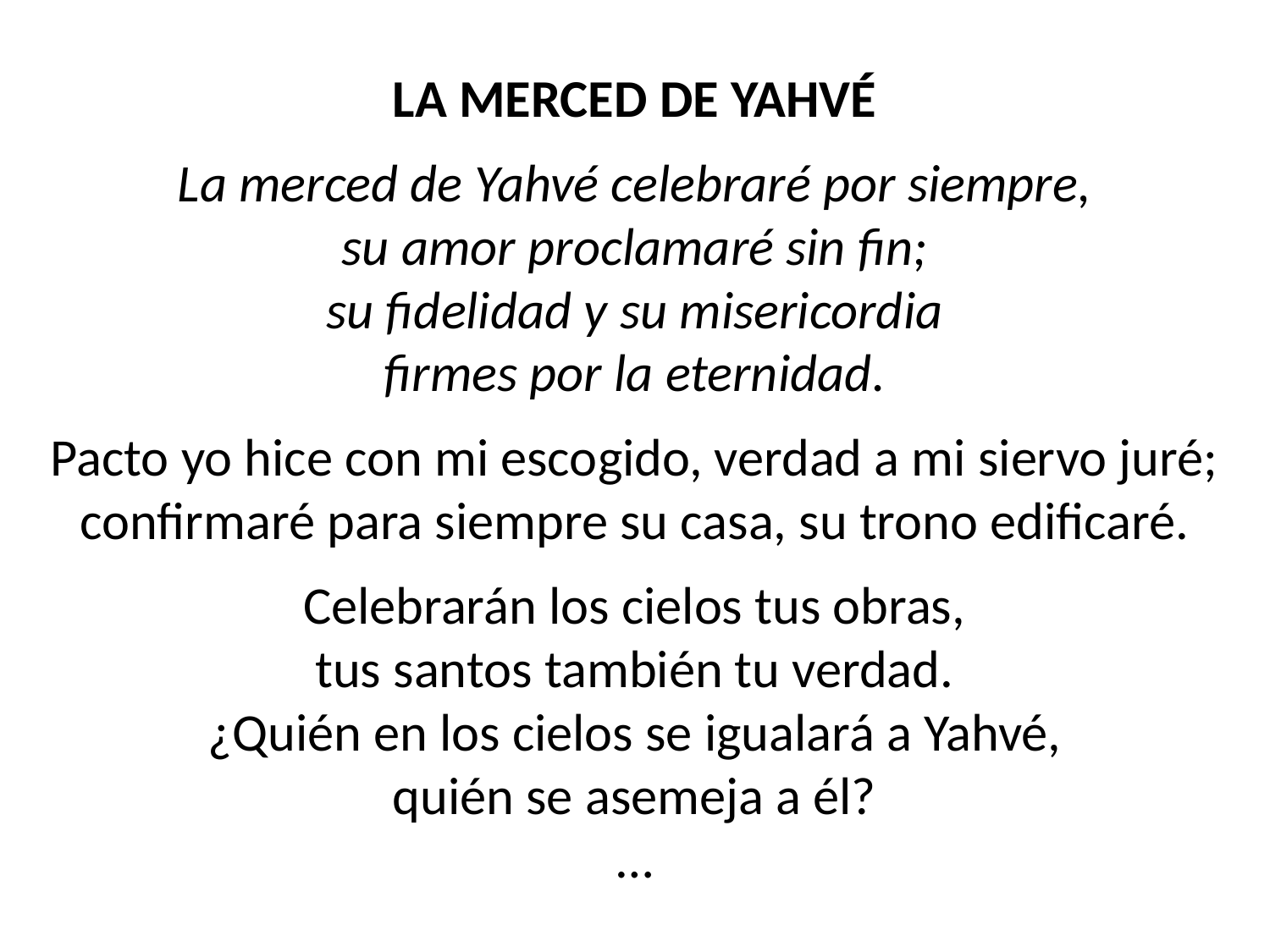

LA MERCED DE YAHVÉ
La merced de Yahvé celebraré por siempre,
su amor proclamaré sin fin;
su fidelidad y su misericordia
firmes por la eternidad.
Pacto yo hice con mi escogido, verdad a mi siervo juré;
confirmaré para siempre su casa, su trono edificaré.
Celebrarán los cielos tus obras,
tus santos también tu verdad.
¿Quién en los cielos se igualará a Yahvé,
quién se asemeja a él?
…